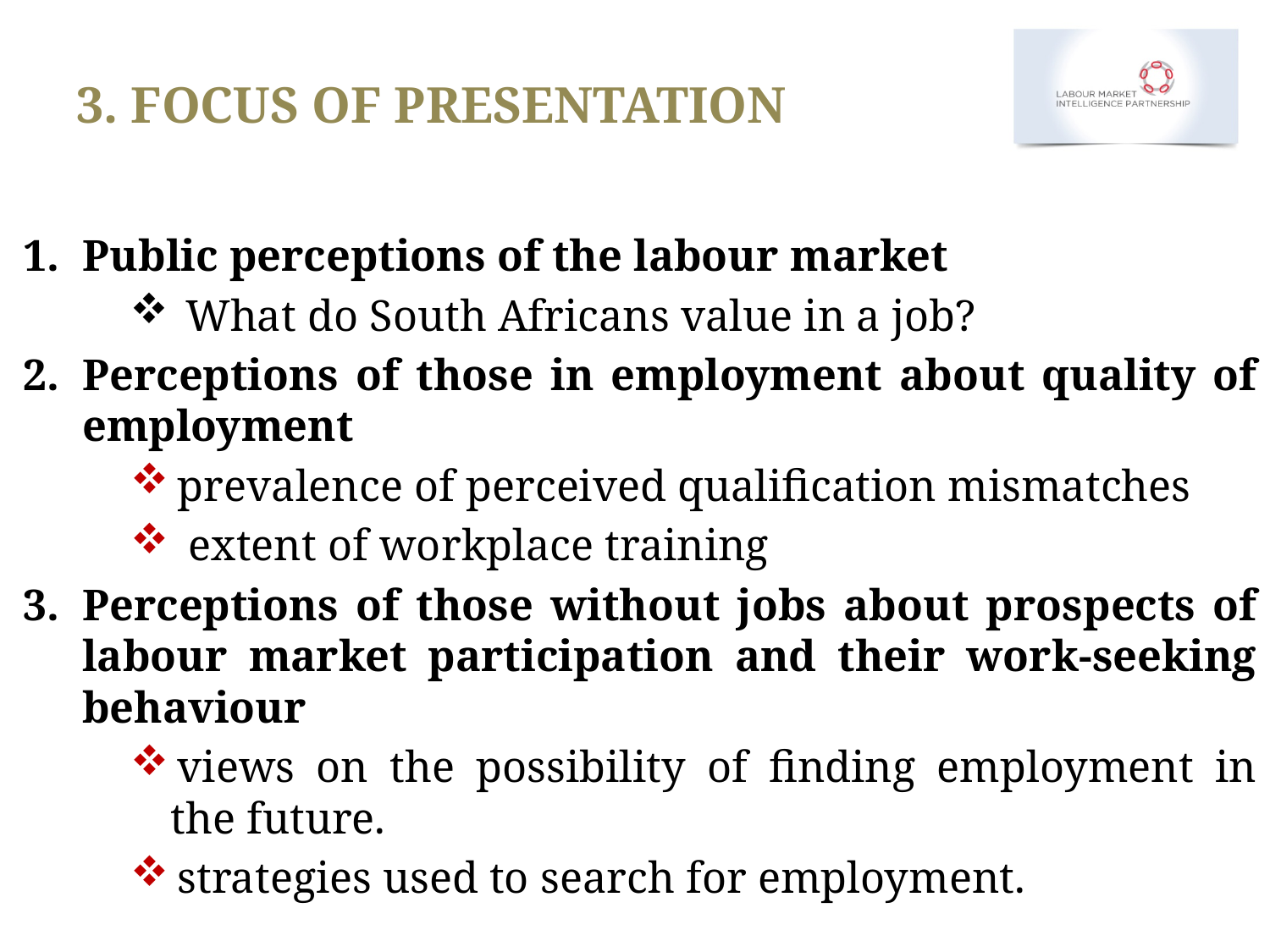

# 3. FOCUS OF PRESENTATION
Public perceptions of the labour market
What do South Africans value in a job?
Perceptions of those in employment about quality of employment
prevalence of perceived qualification mismatches
 extent of workplace training
Perceptions of those without jobs about prospects of labour market participation and their work-seeking behaviour
views on the possibility of finding employment in the future.
strategies used to search for employment.